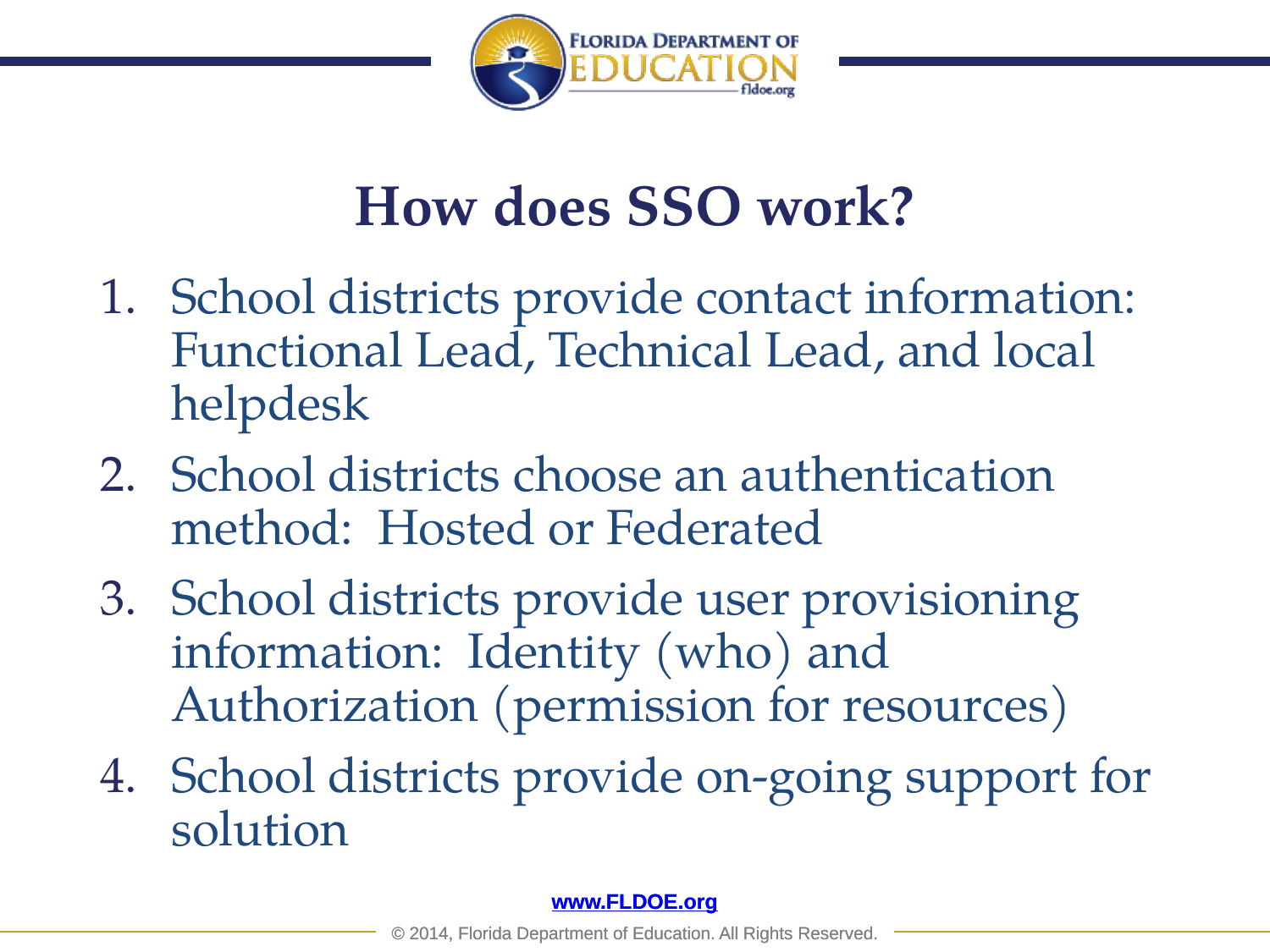

# How does SSO work?
School districts provide contact information:  Functional Lead, Technical Lead, and local helpdesk
School districts choose an authentication method:  Hosted or Federated
School districts provide user provisioning information:  Identity (who) and Authorization (permission for resources)
School districts provide on-going support for solution